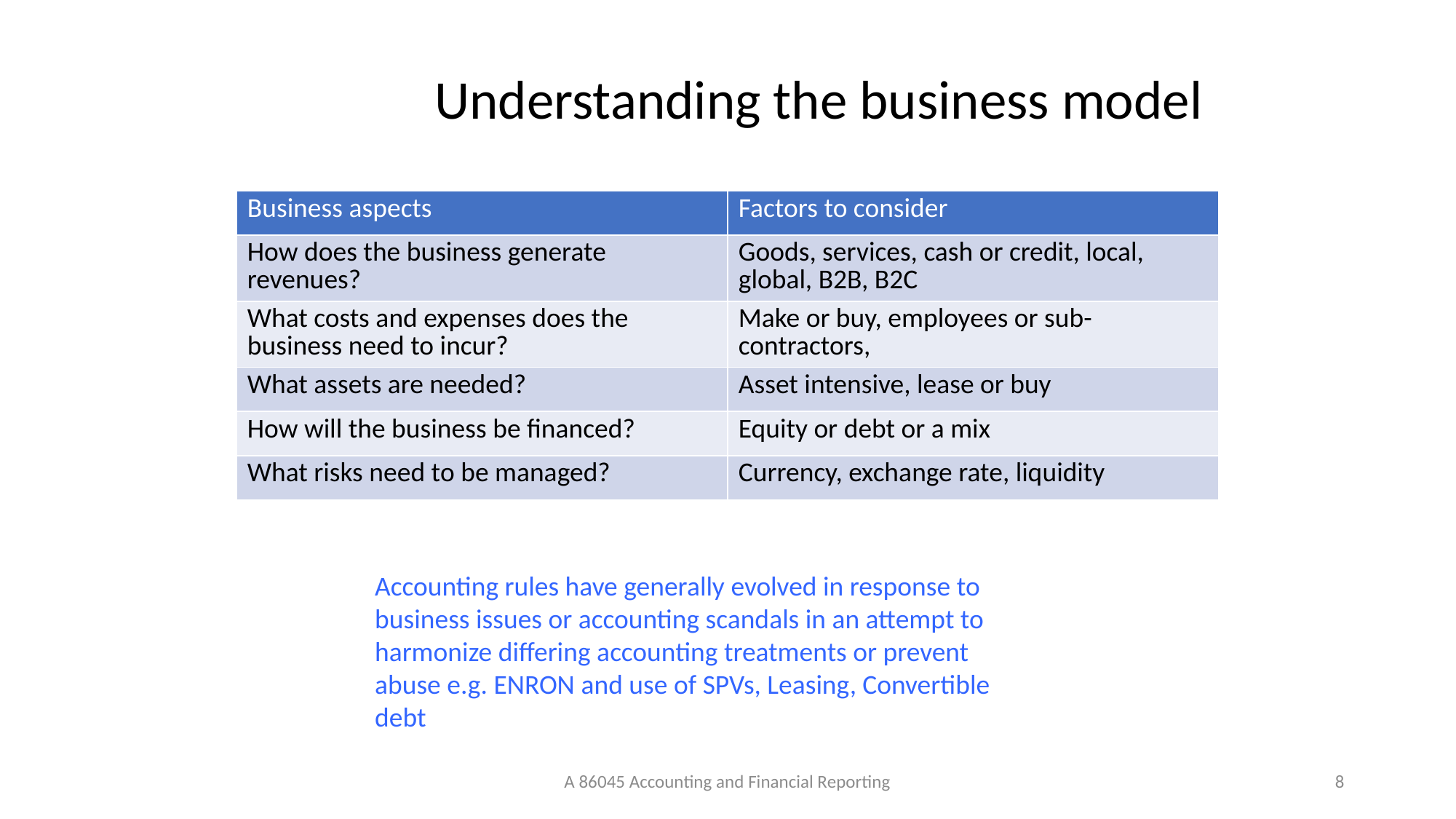

# Understanding the business model
| Business aspects | Factors to consider |
| --- | --- |
| How does the business generate revenues? | Goods, services, cash or credit, local, global, B2B, B2C |
| What costs and expenses does the business need to incur? | Make or buy, employees or sub-contractors, |
| What assets are needed? | Asset intensive, lease or buy |
| How will the business be financed? | Equity or debt or a mix |
| What risks need to be managed? | Currency, exchange rate, liquidity |
Accounting rules have generally evolved in response to business issues or accounting scandals in an attempt to harmonize differing accounting treatments or prevent abuse e.g. ENRON and use of SPVs, Leasing, Convertible debt
A 86045 Accounting and Financial Reporting
8